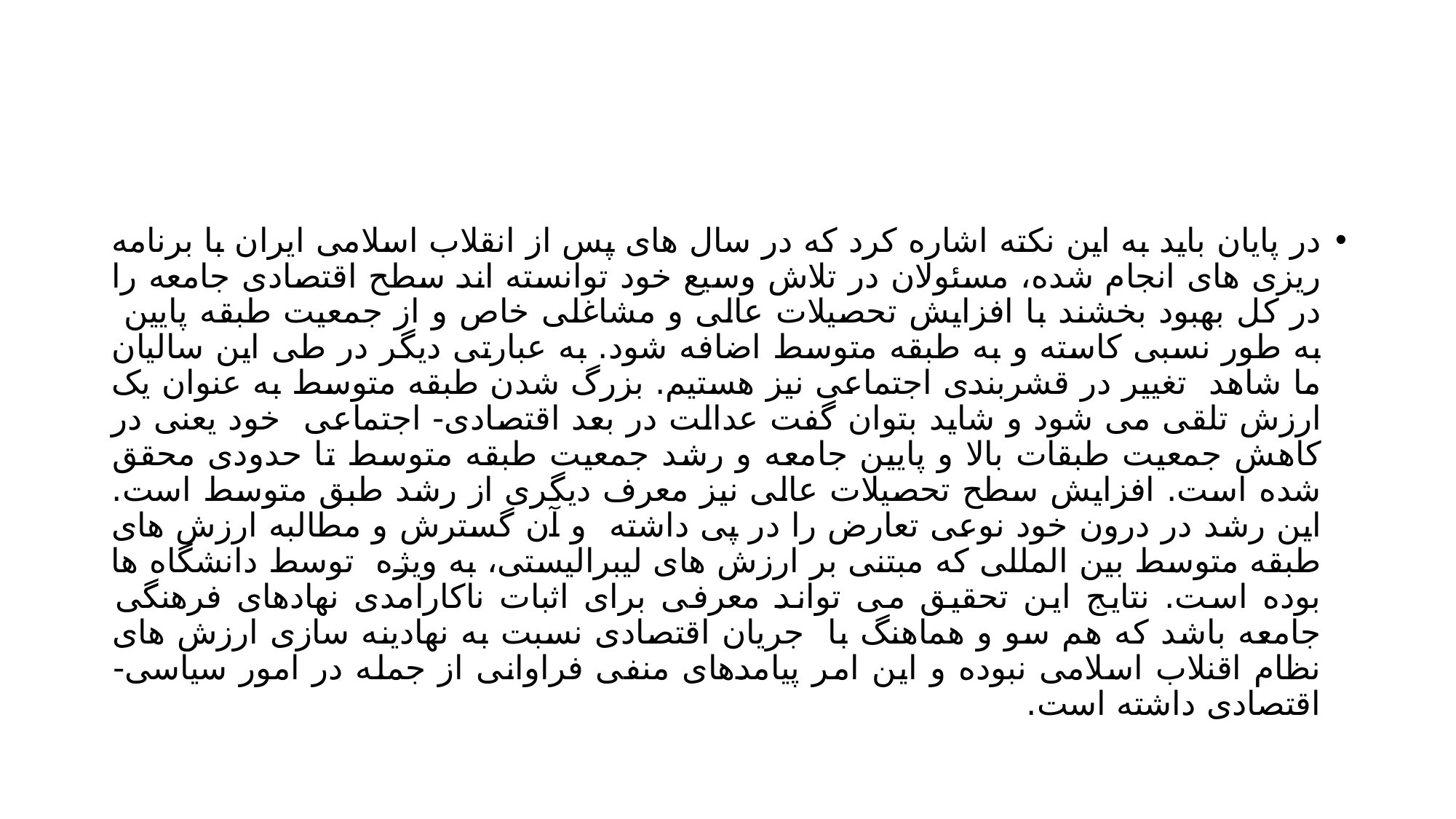

#
در پایان باید به این نکته اشاره کرد که در سال های پس از انقلاب اسلامی ایران با برنامه ریزی های انجام شده، مسئولان در تلاش وسیع خود توانسته اند سطح اقتصادی جامعه را در کل بهبود بخشند با افزایش تحصیلات عالی و مشاغلی خاص و از جمعیت طبقه پایین  به طور نسبی کاسته و به طبقه متوسط اضافه شود. به عبارتی دیگر در طی این سالیان ما شاهد  تغییر در قشربندی اجتماعی نیز هستیم. بزرگ شدن طبقه متوسط به عنوان یک ارزش تلقی می شود و شاید بتوان گفت عدالت در بعد اقتصادی- اجتماعی  خود یعنی در کاهش جمعیت طبقات بالا و پایین جامعه و رشد جمعیت طبقه متوسط تا حدودی محقق شده است. افزایش سطح تحصیلات عالی نیز معرف دیگری از رشد طبق متوسط است. این رشد در درون خود نوعی تعارض را در پی داشته  و آن گسترش و مطالبه ارزش های طبقه متوسط بین المللی که مبتنی بر ارزش های لیبرالیستی، به ویژه  توسط دانشگاه ها بوده است. نتایج این تحقیق می تواند معرفی برای اثبات ناکارامدی نهادهای فرهنگی جامعه باشد که هم سو و هماهنگ با  جریان اقتصادی نسبت به نهادینه سازی ارزش های نظام اقنلاب اسلامی نبوده و این امر پیامدهای منفی فراوانی از جمله در امور سیاسی- اقتصادی داشته است.